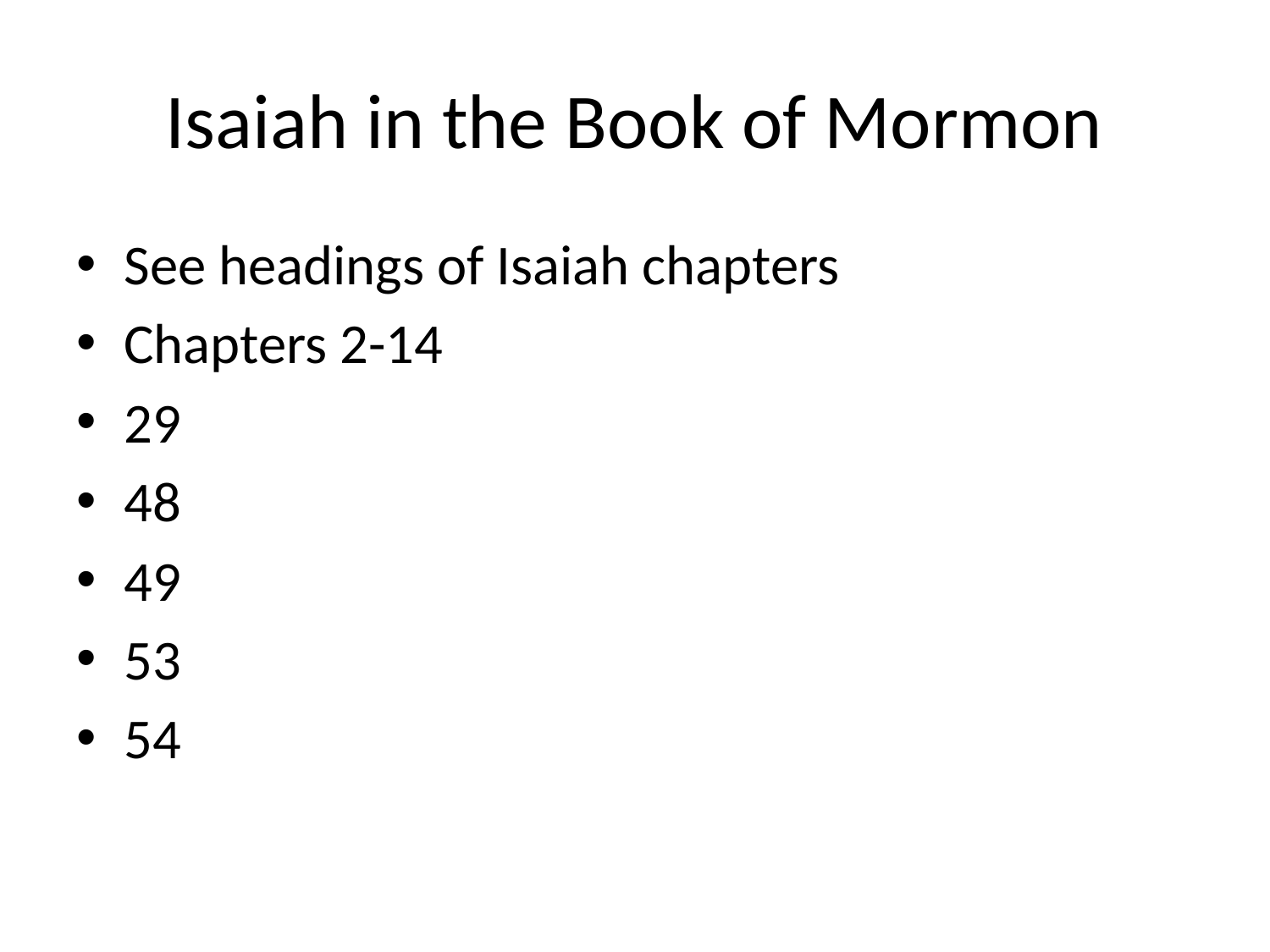

# Isaiah in the Book of Mormon
See headings of Isaiah chapters
Chapters 2-14
29
48
49
53
54